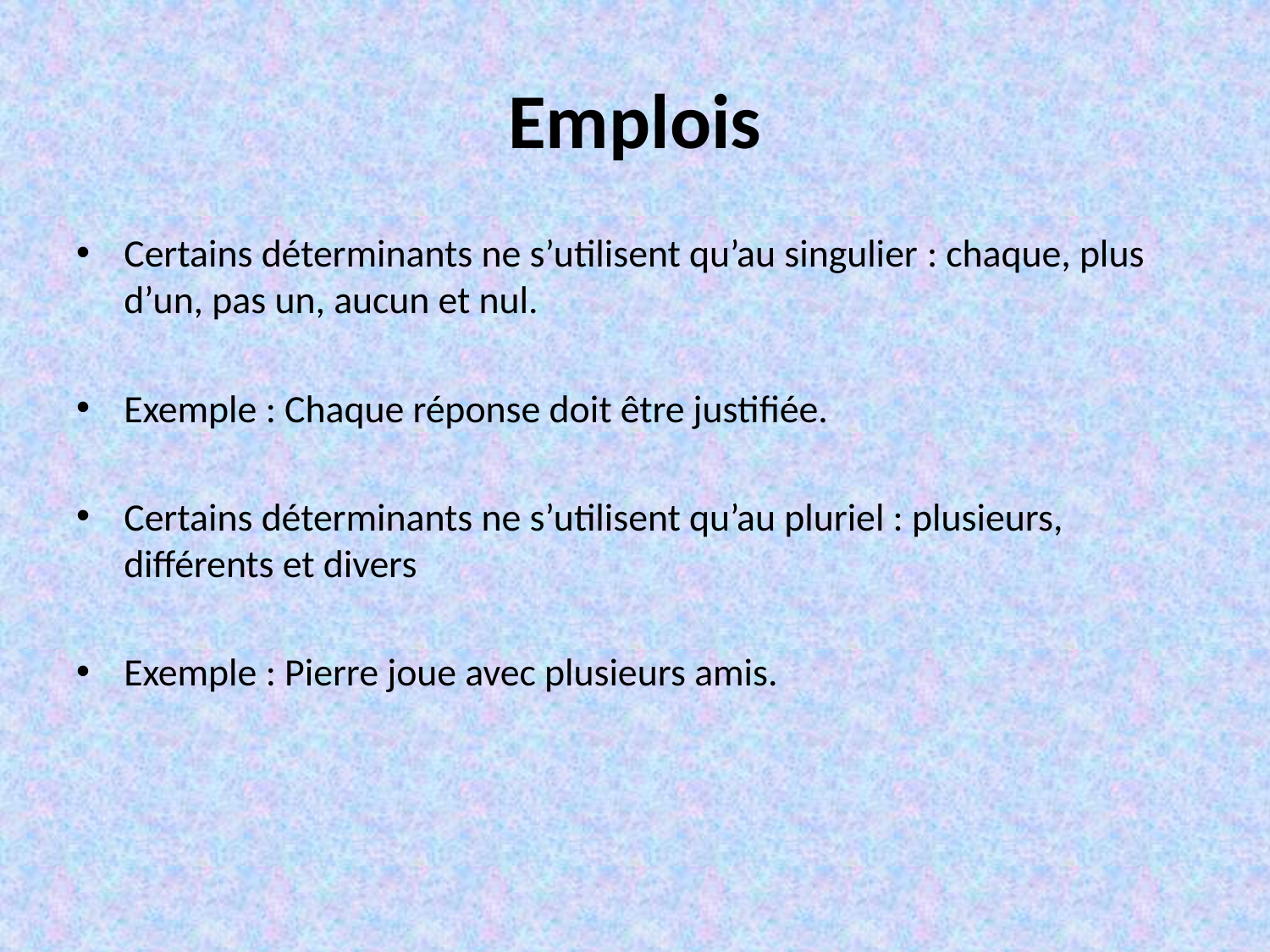

# Emplois
Certains déterminants ne s’utilisent qu’au singulier : chaque, plus d’un, pas un, aucun et nul.

Exemple : Chaque réponse doit être justifiée.

Certains déterminants ne s’utilisent qu’au pluriel : plusieurs, différents et divers

Exemple : Pierre joue avec plusieurs amis.